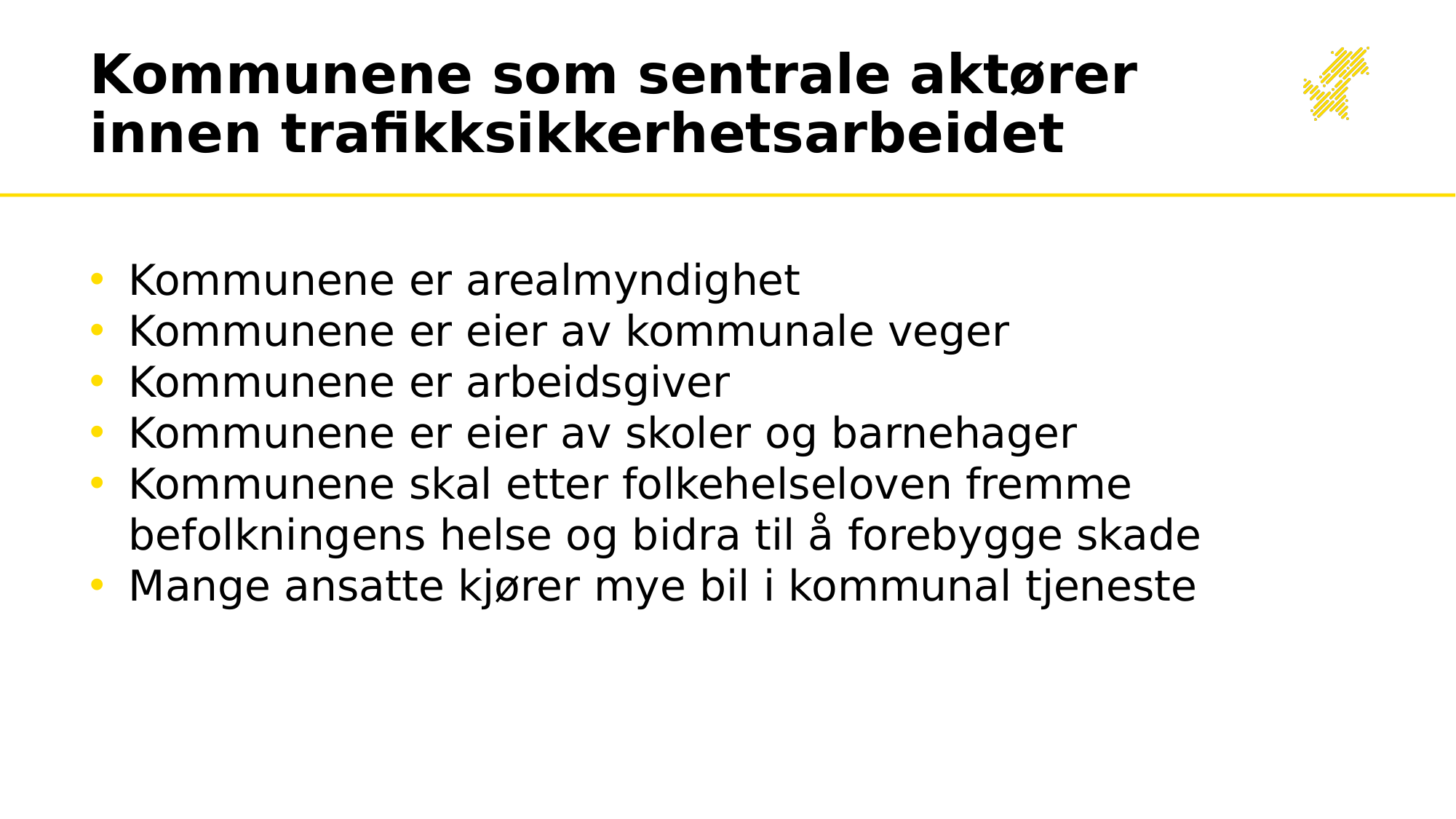

# Kommunene som sentrale aktører innen trafikksikkerhetsarbeidet
Kommunene er arealmyndighet
Kommunene er eier av kommunale veger
Kommunene er arbeidsgiver
Kommunene er eier av skoler og barnehager
Kommunene skal etter folkehelseloven fremme befolkningens helse og bidra til å forebygge skade
Mange ansatte kjører mye bil i kommunal tjeneste